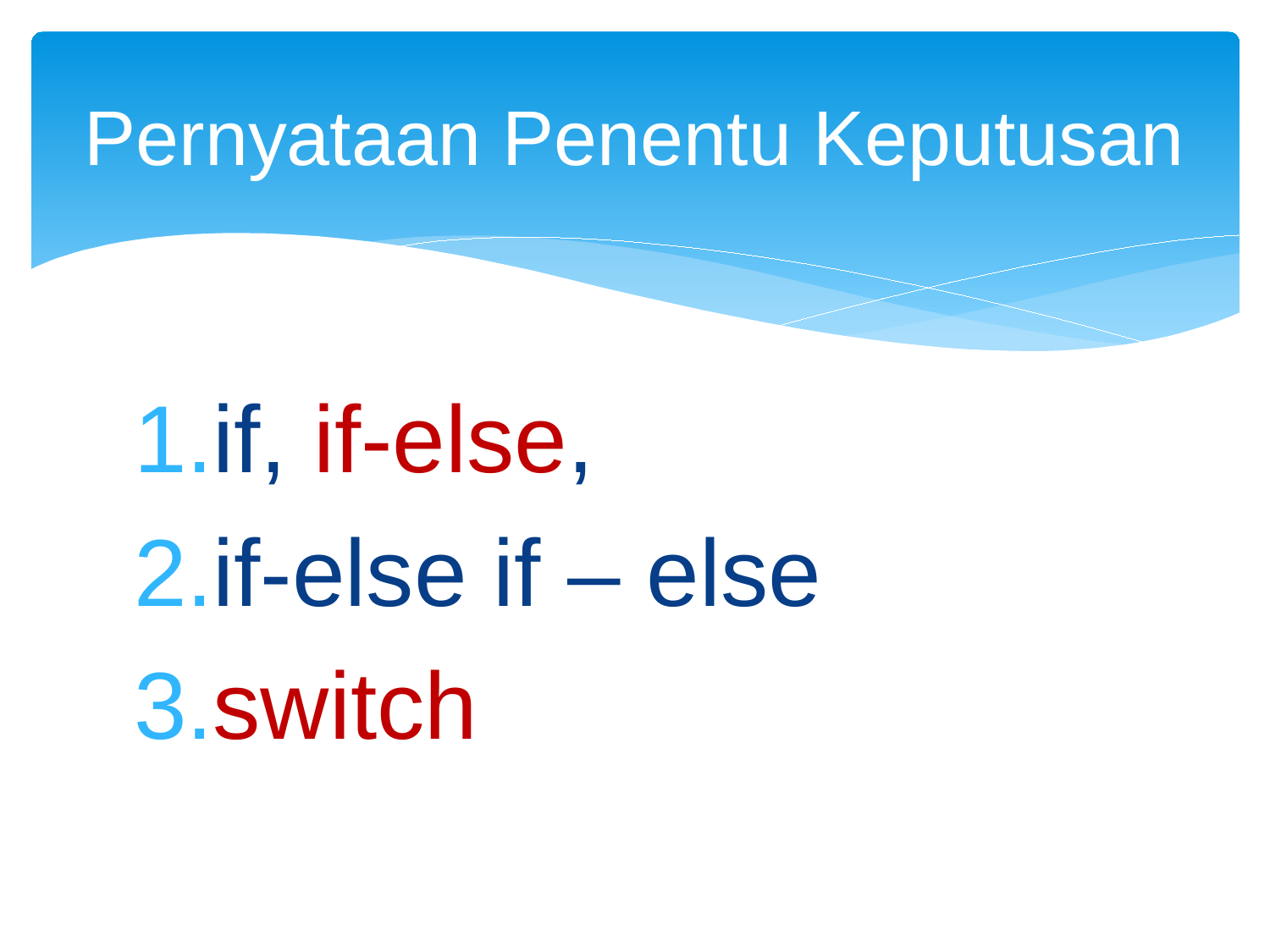

# Pernyataan Penentu Keputusan
if, if-else,
if-else if – else
switch